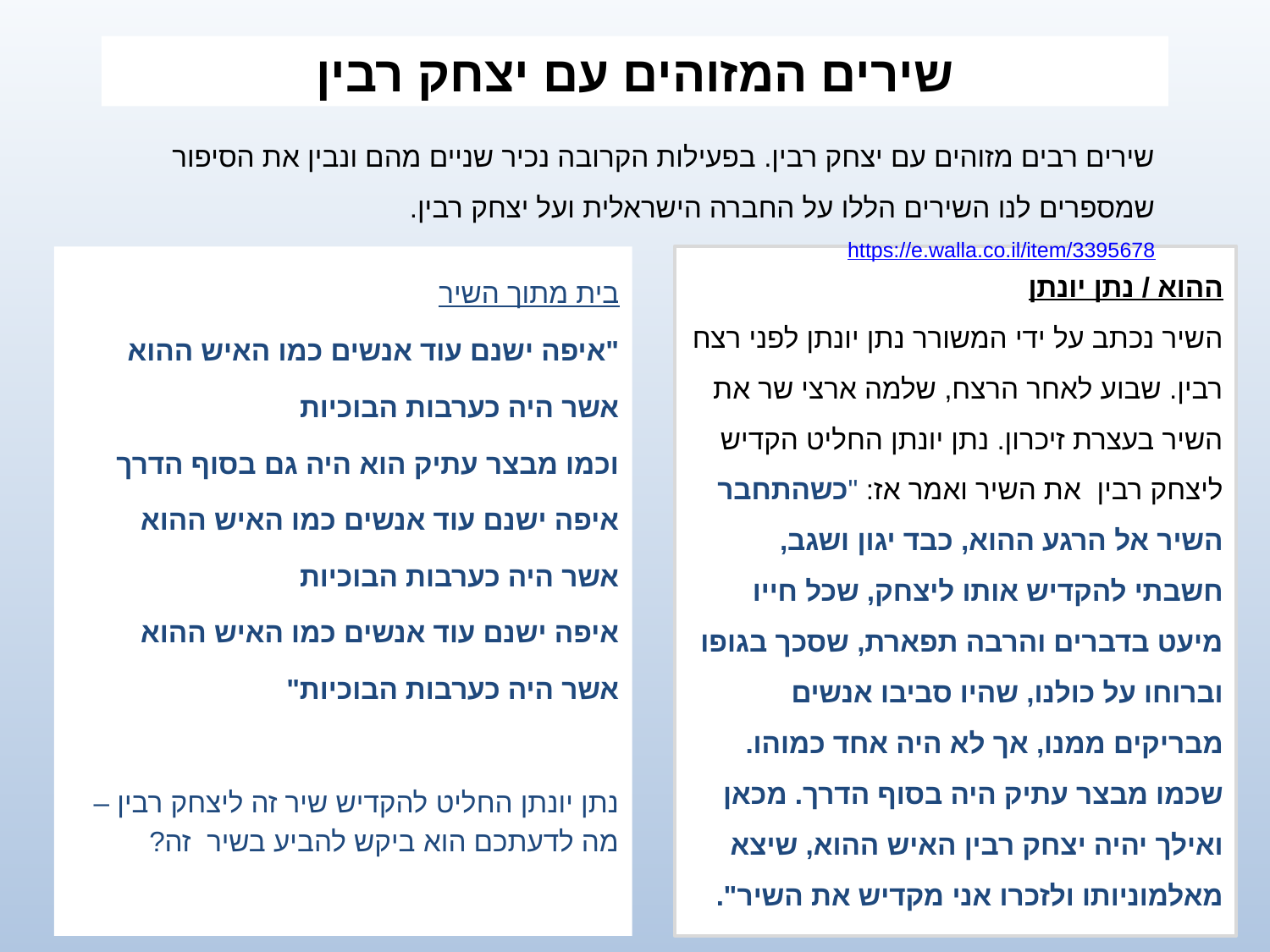

שירים המזוהים עם יצחק רבין
שירים רבים מזוהים עם יצחק רבין. בפעילות הקרובה נכיר שניים מהם ונבין את הסיפור שמספרים לנו השירים הללו על החברה הישראלית ועל יצחק רבין. https://e.walla.co.il/item/3395678

ההוא / נתן יונתן
השיר נכתב על ידי המשורר נתן יונתן לפני רצח רבין. שבוע לאחר הרצח, שלמה ארצי שר את השיר בעצרת זיכרון. נתן יונתן החליט הקדיש ליצחק רבין  את השיר ואמר אז: "כשהתחבר השיר אל הרגע ההוא, כבד יגון ושגב, חשבתי להקדיש אותו ליצחק, שכל חייו מיעט בדברים והרבה תפארת, שסכך בגופו וברוחו על כולנו, שהיו סביבו אנשים מבריקים ממנו, אך לא היה אחד כמוהו. שכמו מבצר עתיק היה בסוף הדרך. מכאן ואילך יהיה יצחק רבין האיש ההוא, שיצא מאלמוניותו ולזכרו אני מקדיש את השיר".
בית מתוך השירתוך השיר:
"איפה ישנם עוד אנשים כמו האיש ההוא
אשר היה כערבות הבוכיות
וכמו מבצר עתיק הוא היה גם בסוף הדרך
איפה ישנם עוד אנשים כמו האיש ההוא
אשר היה כערבות הבוכיות
איפה ישנם עוד אנשים כמו האיש ההוא
אשר היה כערבות הבוכיות"

נתן יונתן החליט להקדיש שיר זה ליצחק רבין – מה לדעתכם הוא ביקש להביע בשיר  זה?